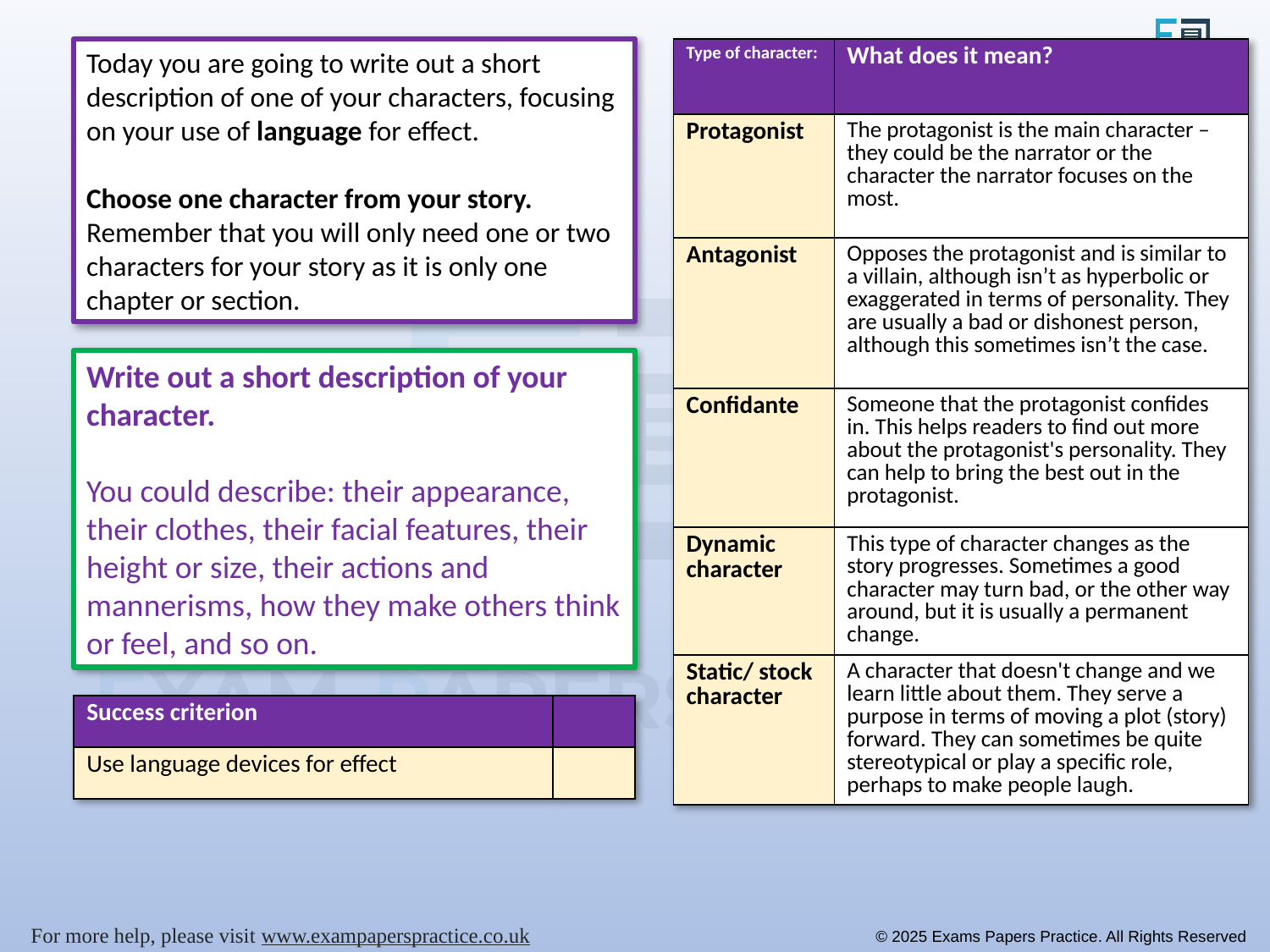

Today you are going to write out a short description of one of your characters, focusing on your use of language for effect.

Choose one character from your story. Remember that you will only need one or two characters for your story as it is only one chapter or section.
| Type of character: | What does it mean? |
| --- | --- |
| Protagonist | The protagonist is the main character – they could be the narrator or the character the narrator focuses on the most. |
| Antagonist | Opposes the protagonist and is similar to a villain, although isn’t as hyperbolic or exaggerated in terms of personality. They are usually a bad or dishonest person, although this sometimes isn’t the case. |
| Confidante | Someone that the protagonist confides in. This helps readers to find out more about the protagonist's personality. They can help to bring the best out in the protagonist. |
| Dynamic character | This type of character changes as the story progresses. Sometimes a good character may turn bad, or the other way around, but it is usually a permanent change. |
| Static/ stock character | A character that doesn't change and we learn little about them. They serve a purpose in terms of moving a plot (story) forward. They can sometimes be quite stereotypical or play a specific role, perhaps to make people laugh. |
Write out a short description of your character.

You could describe: their appearance, their clothes, their facial features, their height or size, their actions and mannerisms, how they make others think or feel, and so on.
| Success criterion |  |
| --- | --- |
| Use language devices for effect |  |